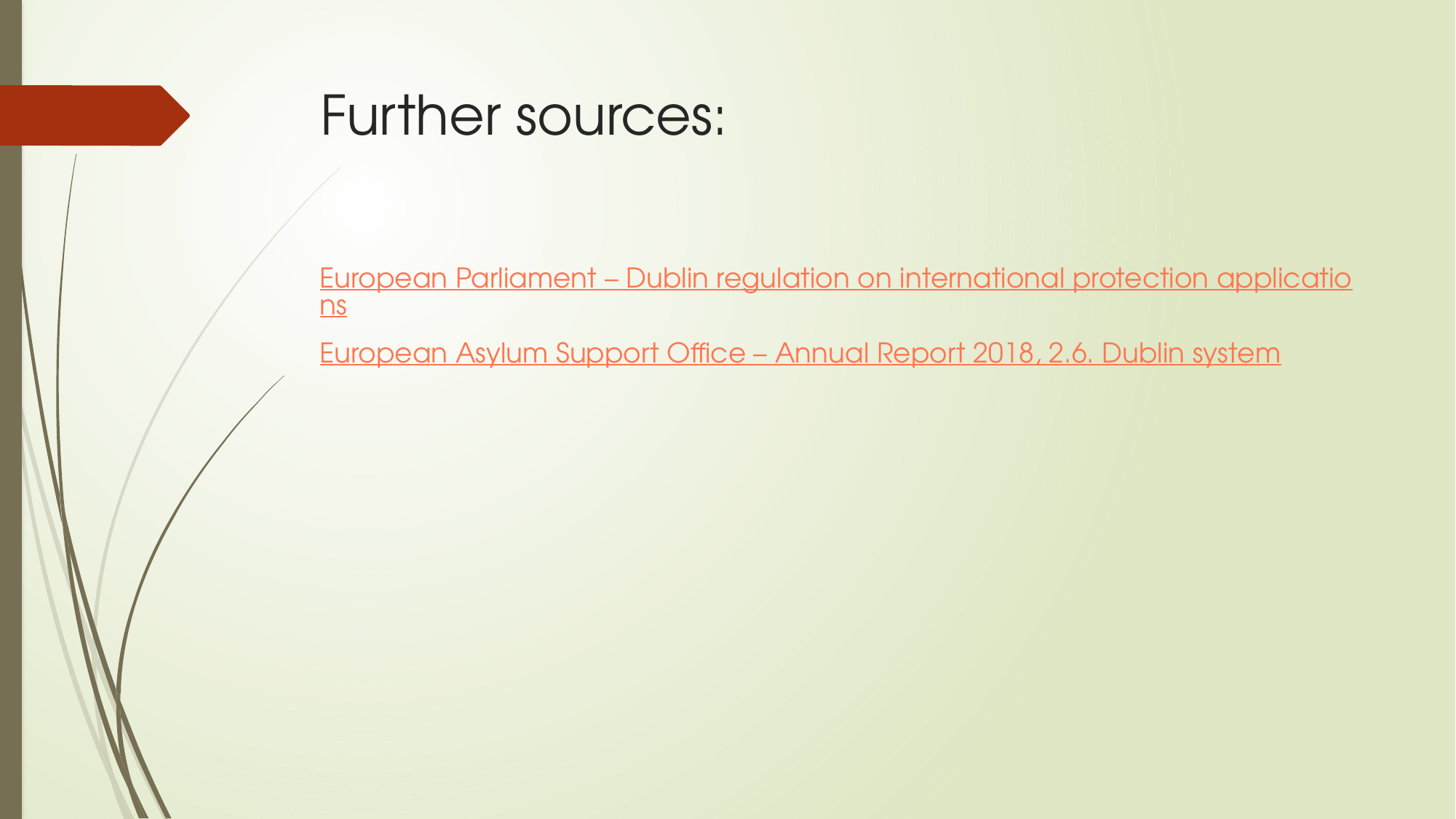

# Further sources:
European Parliament – Dublin regulation on international protection applications
European Asylum Support Office – Annual Report 2018, 2.6. Dublin system